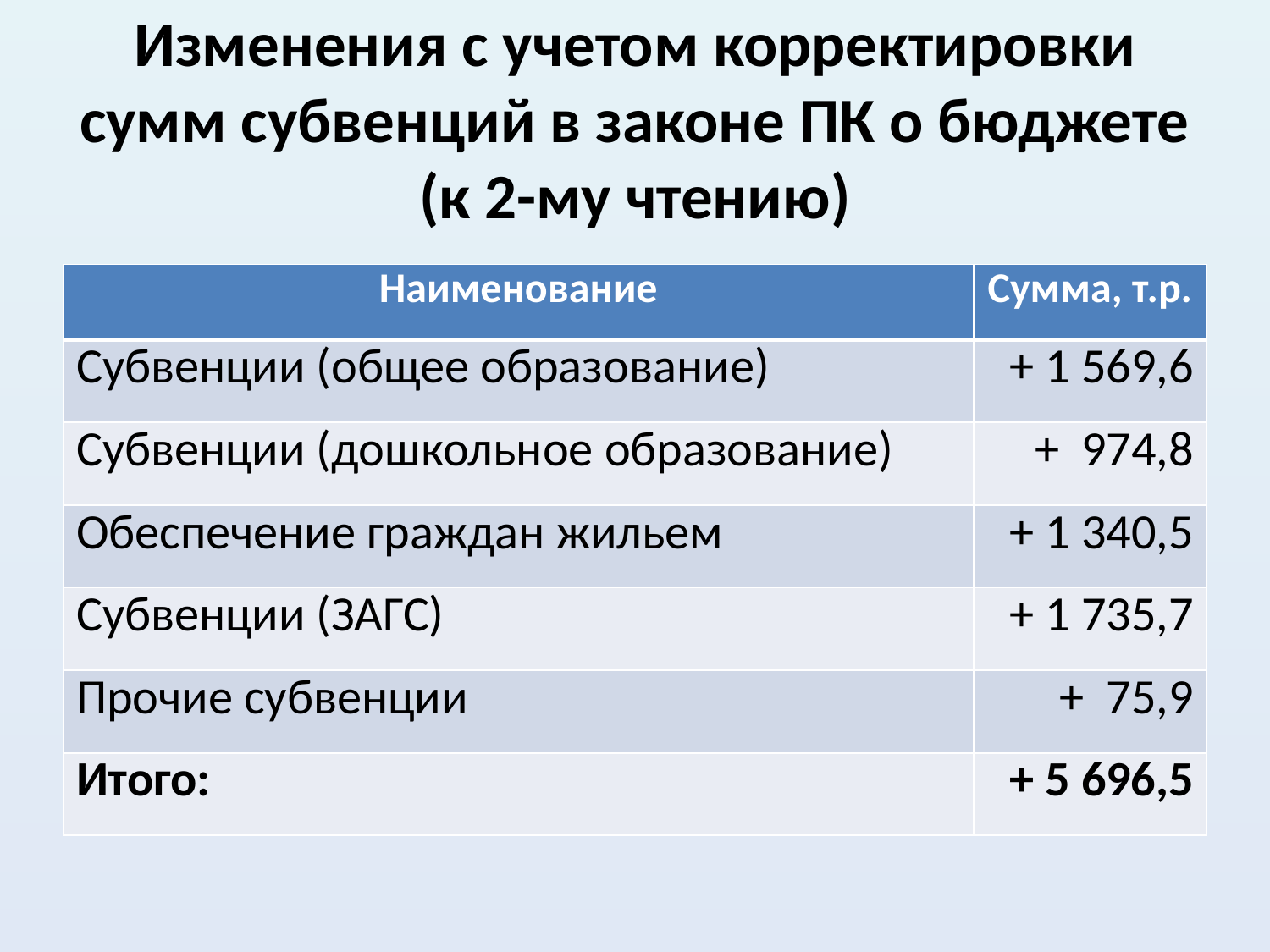

# Изменения с учетом корректировки сумм субвенций в законе ПК о бюджете (к 2-му чтению)
| Наименование | Сумма, т.р. |
| --- | --- |
| Субвенции (общее образование) | + 1 569,6 |
| Субвенции (дошкольное образование) | + 974,8 |
| Обеспечение граждан жильем | + 1 340,5 |
| Субвенции (ЗАГС) | + 1 735,7 |
| Прочие субвенции | + 75,9 |
| Итого: | + 5 696,5 |